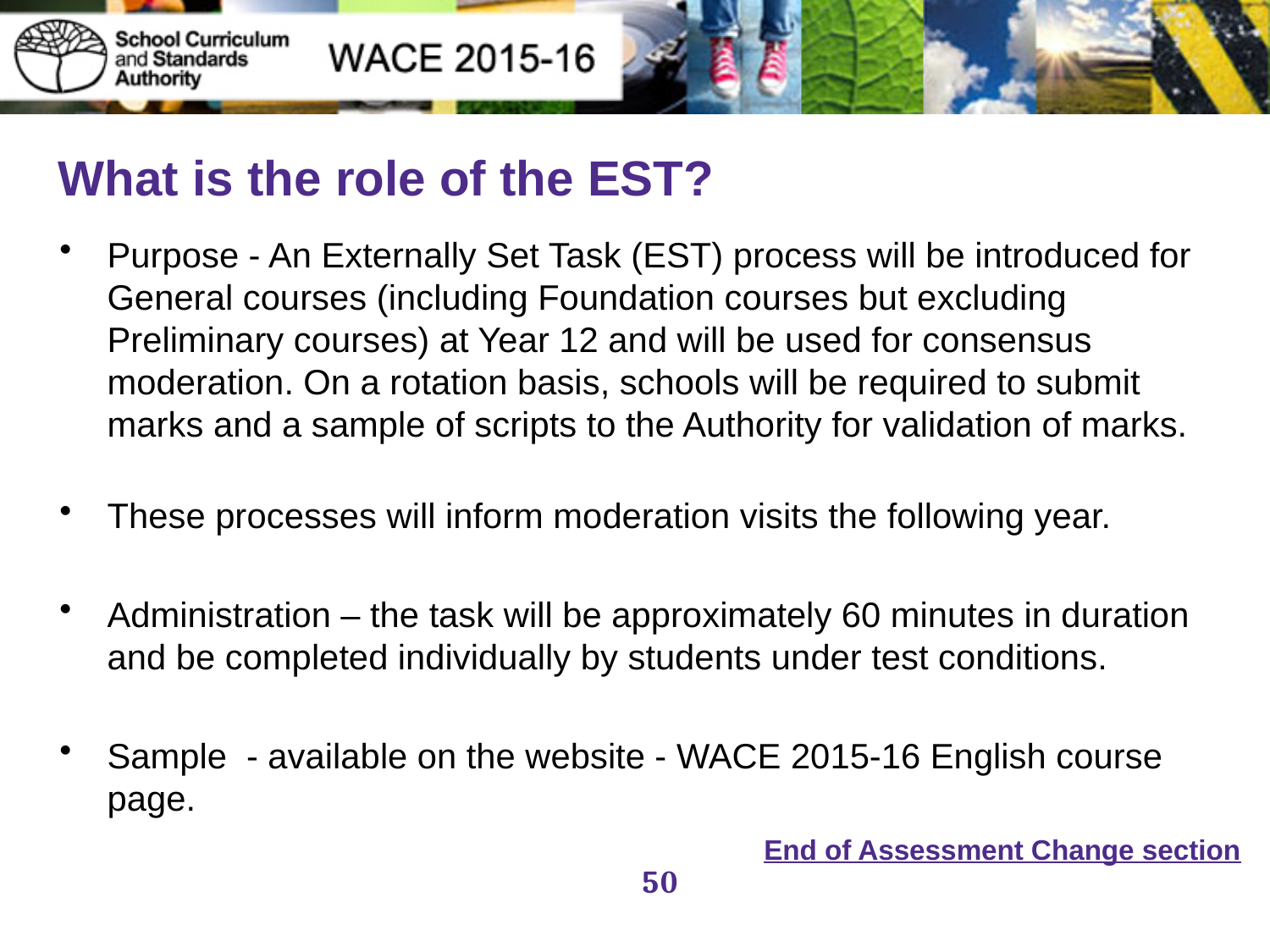

# What is the role of the EST?
Purpose - An Externally Set Task (EST) process will be introduced for General courses (including Foundation courses but excluding Preliminary courses) at Year 12 and will be used for consensus moderation. On a rotation basis, schools will be required to submit marks and a sample of scripts to the Authority for validation of marks.
These processes will inform moderation visits the following year.

Administration – the task will be approximately 60 minutes in duration and be completed individually by students under test conditions.

Sample  - available on the website - WACE 2015-16 English course page.

End of Assessment Change section
50
50